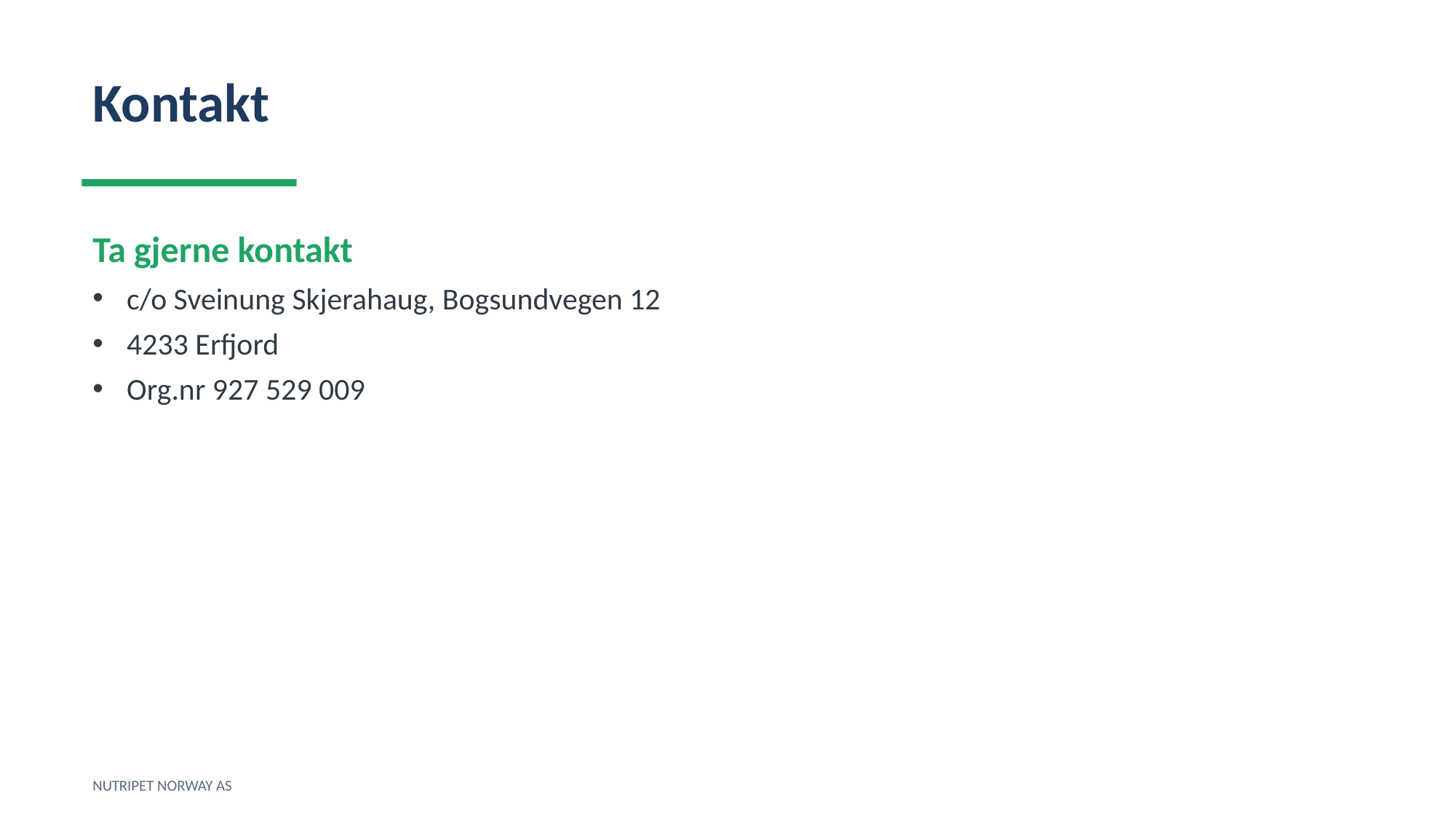

Kontakt

Ta gjerne kontakt
c/o Sveinung Skjerahaug, Bogsundvegen 12
4233 Erfjord
Org.nr 927 529 009
NUTRIPET NORWAY AS